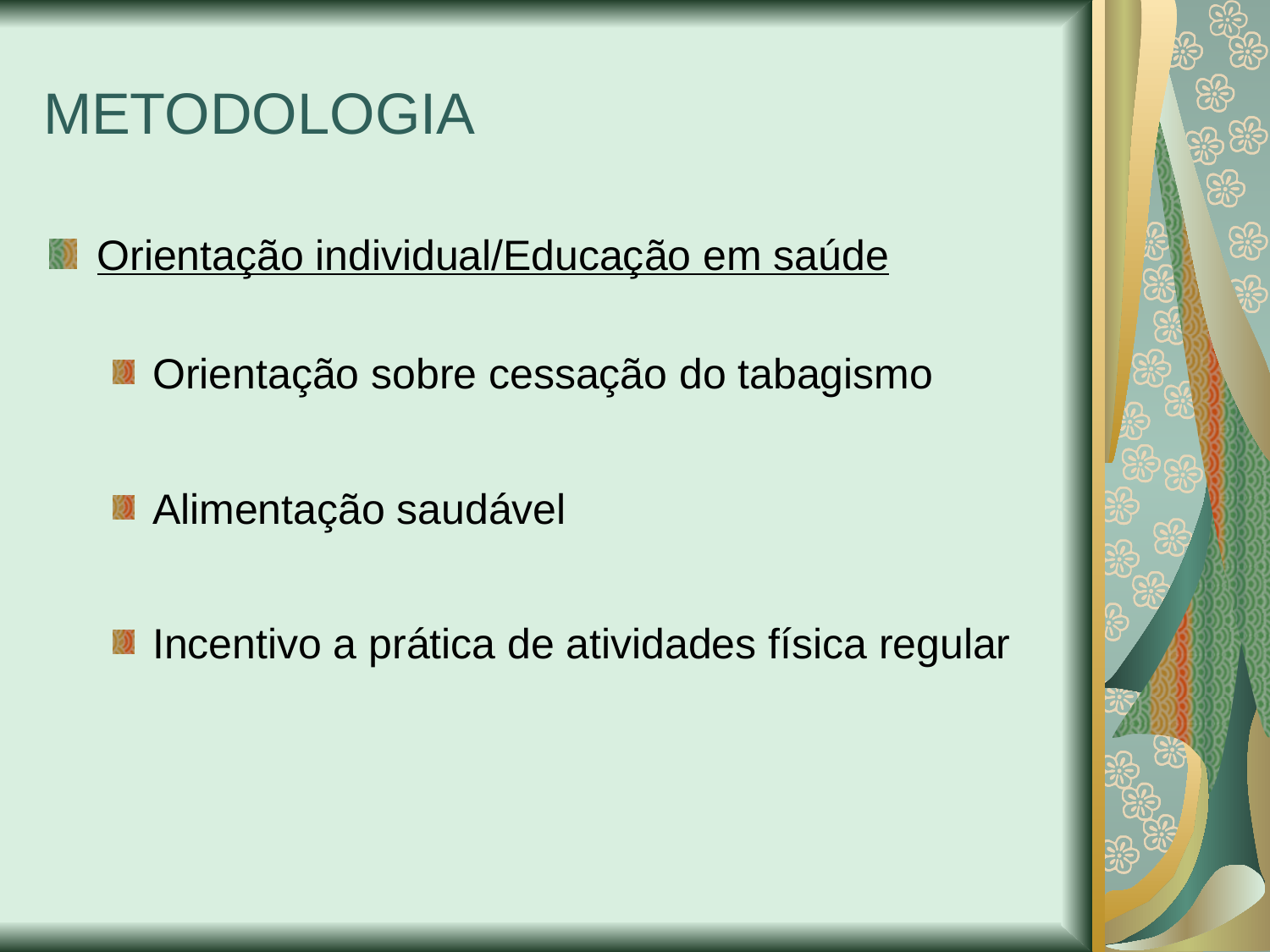

METODOLOGIA
Orientação individual/Educação em saúde

Orientação sobre cessação do tabagismo

Alimentação saudável

Incentivo a prática de atividades física regular